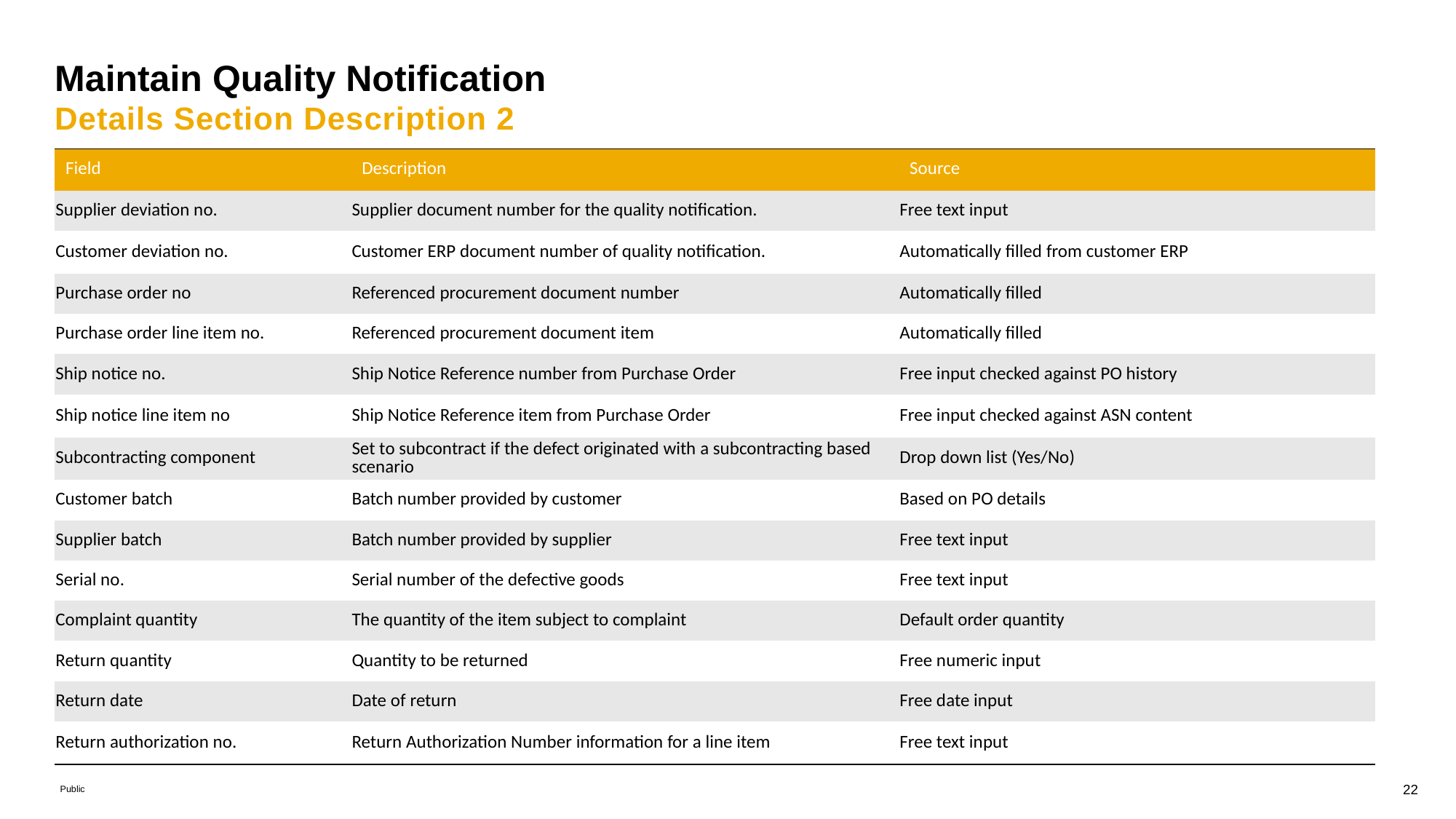

# Maintain Quality Notification Details Section Description 2
| Field | Description | Source |
| --- | --- | --- |
| Supplier deviation no. | Supplier document number for the quality notification. | Free text input |
| Customer deviation no. | Customer ERP document number of quality notification. | Automatically filled from customer ERP |
| Purchase order no | Referenced procurement document number | Automatically filled |
| Purchase order line item no. | Referenced procurement document item | Automatically filled |
| Ship notice no. | Ship Notice Reference number from Purchase Order | Free input checked against PO history |
| Ship notice line item no | Ship Notice Reference item from Purchase Order | Free input checked against ASN content |
| Subcontracting component | Set to subcontract if the defect originated with a subcontracting based scenario | Drop down list (Yes/No) |
| Customer batch | Batch number provided by customer | Based on PO details |
| Supplier batch | Batch number provided by supplier | Free text input |
| Serial no. | Serial number of the defective goods | Free text input |
| Complaint quantity | The quantity of the item subject to complaint | Default order quantity |
| Return quantity | Quantity to be returned | Free numeric input |
| Return date | Date of return | Free date input |
| Return authorization no. | Return Authorization Number information for a line item | Free text input |